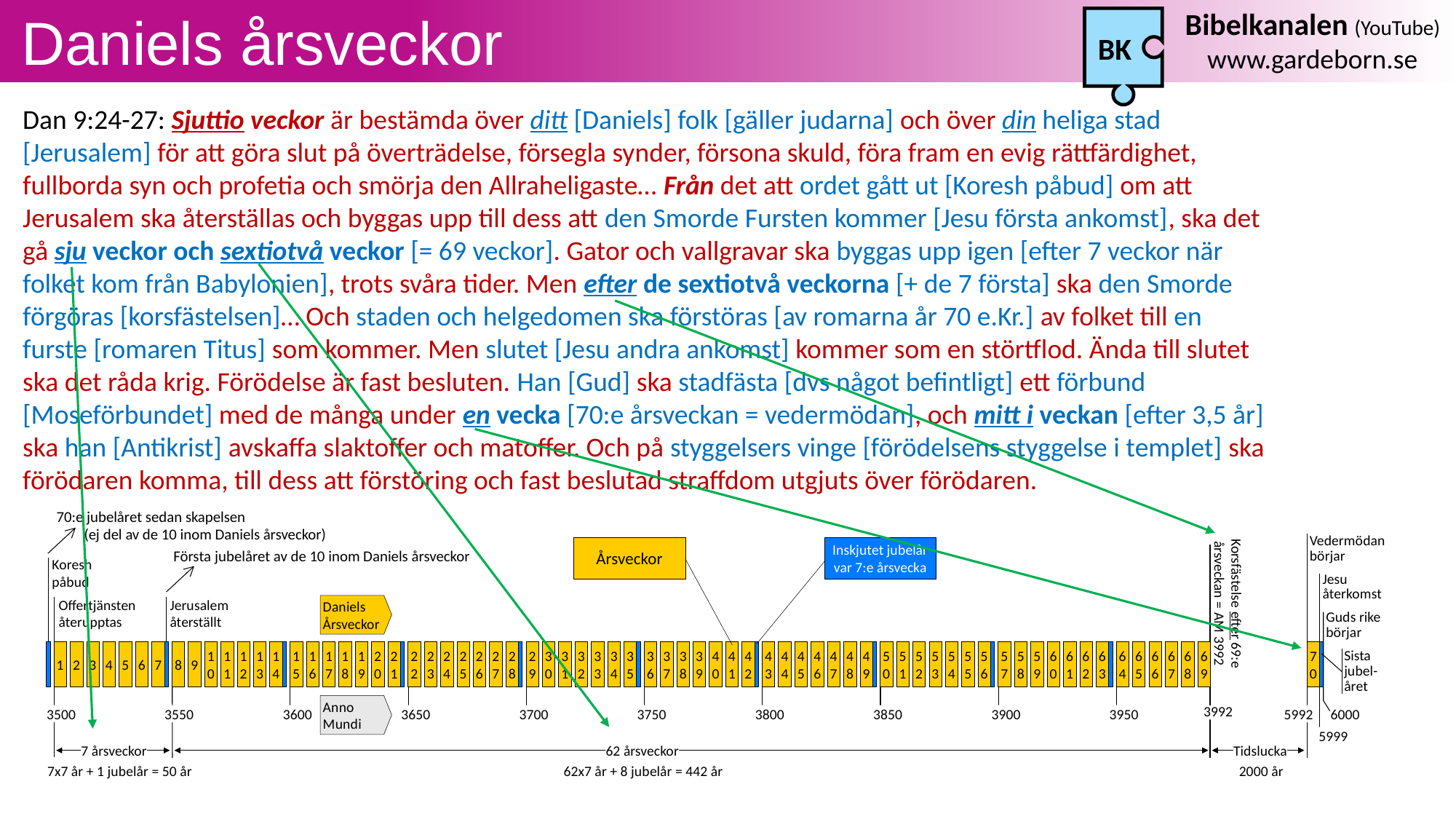

# Daniels årsveckor
BK
Dan 9:24-27: Sjuttio veckor är bestämda över ditt [Daniels] folk [gäller judarna] och över din heliga stad [Jerusalem] för att göra slut på överträdelse, försegla synder, försona skuld, föra fram en evig rättfärdighet, fullborda syn och profetia och smörja den Allraheligaste… Från det att ordet gått ut [Koresh påbud] om att Jerusalem ska återställas och byggas upp till dess att den Smorde Fursten kommer [Jesu första ankomst], ska det gå sju veckor och sextiotvå veckor [= 69 veckor]. Gator och vallgravar ska byggas upp igen [efter 7 veckor när folket kom från Babylonien], trots svåra tider. Men efter de sextiotvå veckorna [+ de 7 första] ska den Smorde förgöras [korsfästelsen]… Och staden och helgedomen ska förstöras [av romarna år 70 e.Kr.] av folket till en furste [romaren Titus] som kommer. Men slutet [Jesu andra ankomst] kommer som en störtflod. Ända till slutet ska det råda krig. Förödelse är fast besluten. Han [Gud] ska stadfästa [dvs något befintligt] ett förbund [Moseförbundet] med de många under en vecka [70:e årsveckan = vedermödan], och mitt i veckan [efter 3,5 år] ska han [Antikrist] avskaffa slaktoffer och matoffer. Och på styggelsers vinge [förödelsens styggelse i templet] ska förödaren komma, till dess att förstöring och fast beslutad straffdom utgjuts över förödaren.
70:e jubelåret sedan skapelsen
        (ej del av de 10 inom Daniels årsveckor)
Vedermödan
börjar
Årsveckor
Inskjutet jubelår var 7:e årsvecka
Första jubelåret av de 10 inom Daniels årsveckor
Koresh
påbud
Jesu
återkomst
Korsfästelse efter 69:e årsveckan = AM 3992
Daniels
Årsveckor
Offertjänsten
återupptas
Jerusalem
återställt
Guds rike
börjar

1
2
3
4
5
6
7
7
8
9
10
11
12
13
14
7
15
16
17
18
19
20
21
7
22
23
24
25
26
27
28
7
29
30
31
32
33
34
35
7
36
37
38
39
40
41
42
7
43
44
45
46
47
48
49
7
50
51
52
53
54
55
56
7
57
58
59
60
61
62
63
7
64
65
66
67
68
69
70
7
Sista
jubel-
året
Anno
Mundi
3500
3550
3600
3650
3700
3750
3800
3850
3900
3950
5992
6000
3992
5999
7 årsveckor
62 årsveckor
Tidslucka
7x7 år + 1 jubelår = 50 år
62x7 år + 8 jubelår = 442 år
2000 år